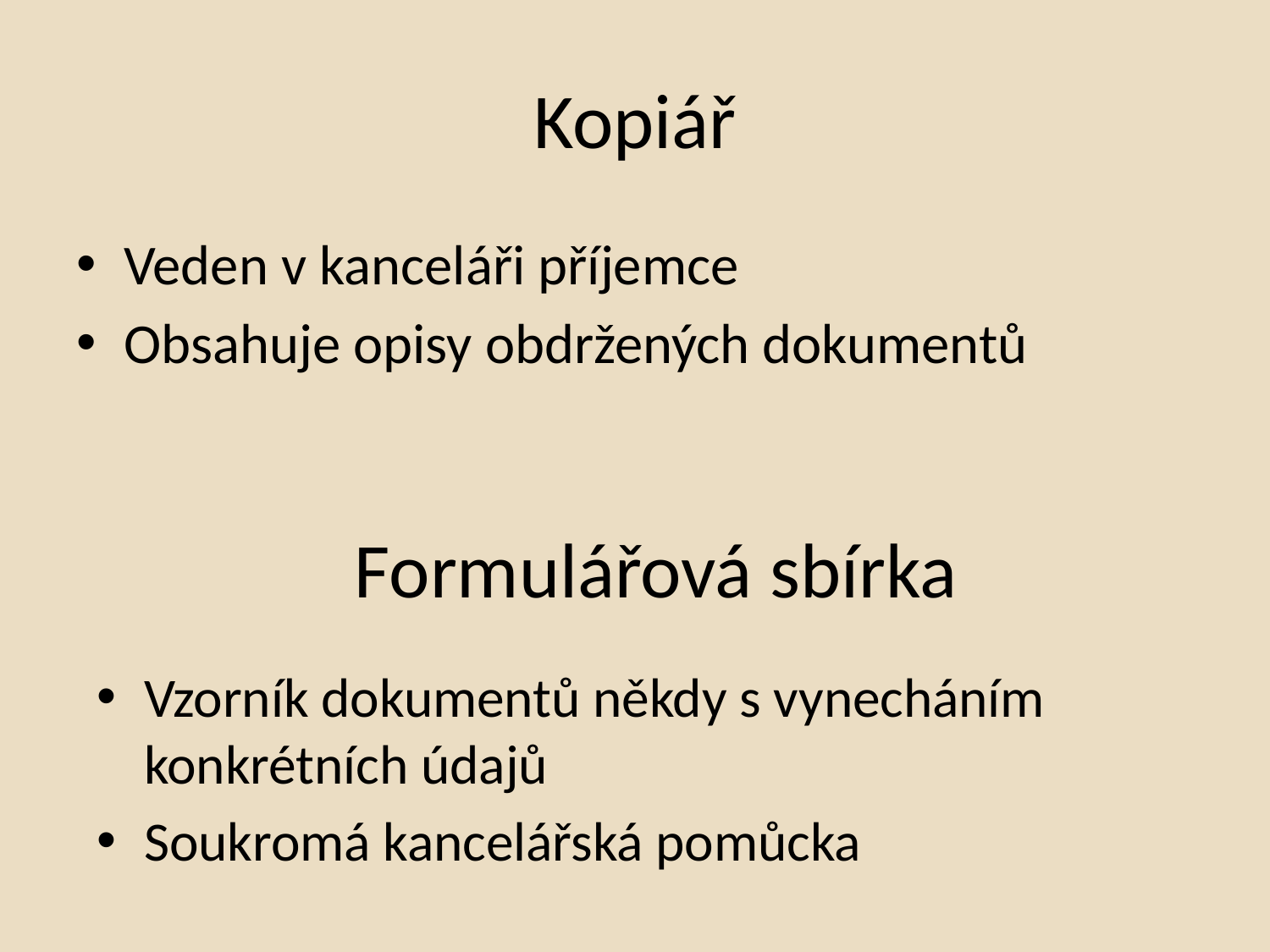

# Kopiář
Veden v kanceláři příjemce
Obsahuje opisy obdržených dokumentů
Formulářová sbírka
Vzorník dokumentů někdy s vynecháním konkrétních údajů
Soukromá kancelářská pomůcka